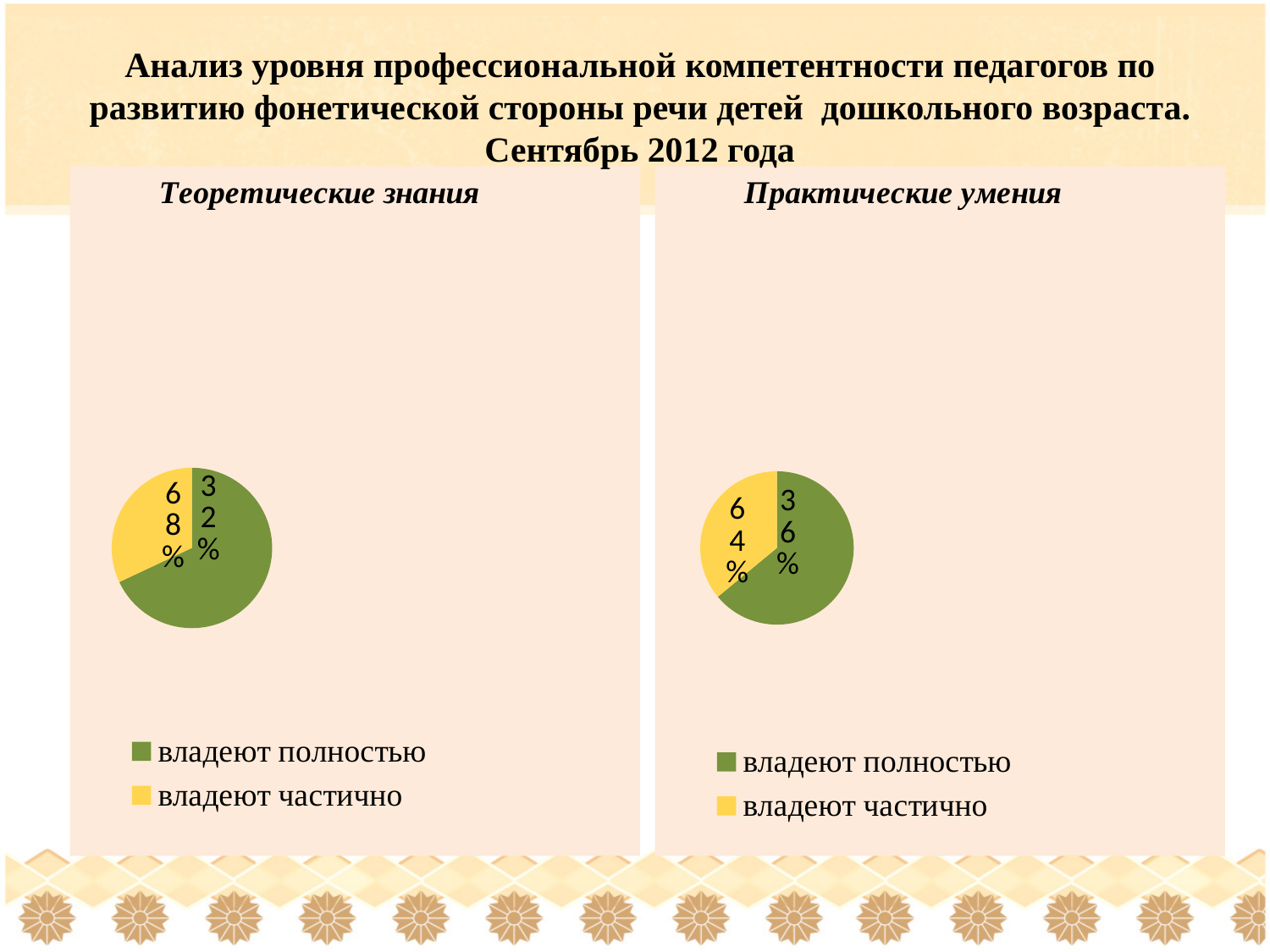

Анализ уровня профессиональной компетентности педагогов по развитию фонетической стороны речи детей  дошкольного возраста. Сентябрь 2012 года

### Chart: Теоретические знания

| Category | теоретические знания |
|---|---|
| владеют полностью | 68.0 |
| владеют частично | 32.0 |

### Chart: Практические умения

| Category | теоретические знания |
|---|---|
| владеют полностью | 64.0 |
| владеют частично | 36.0 |